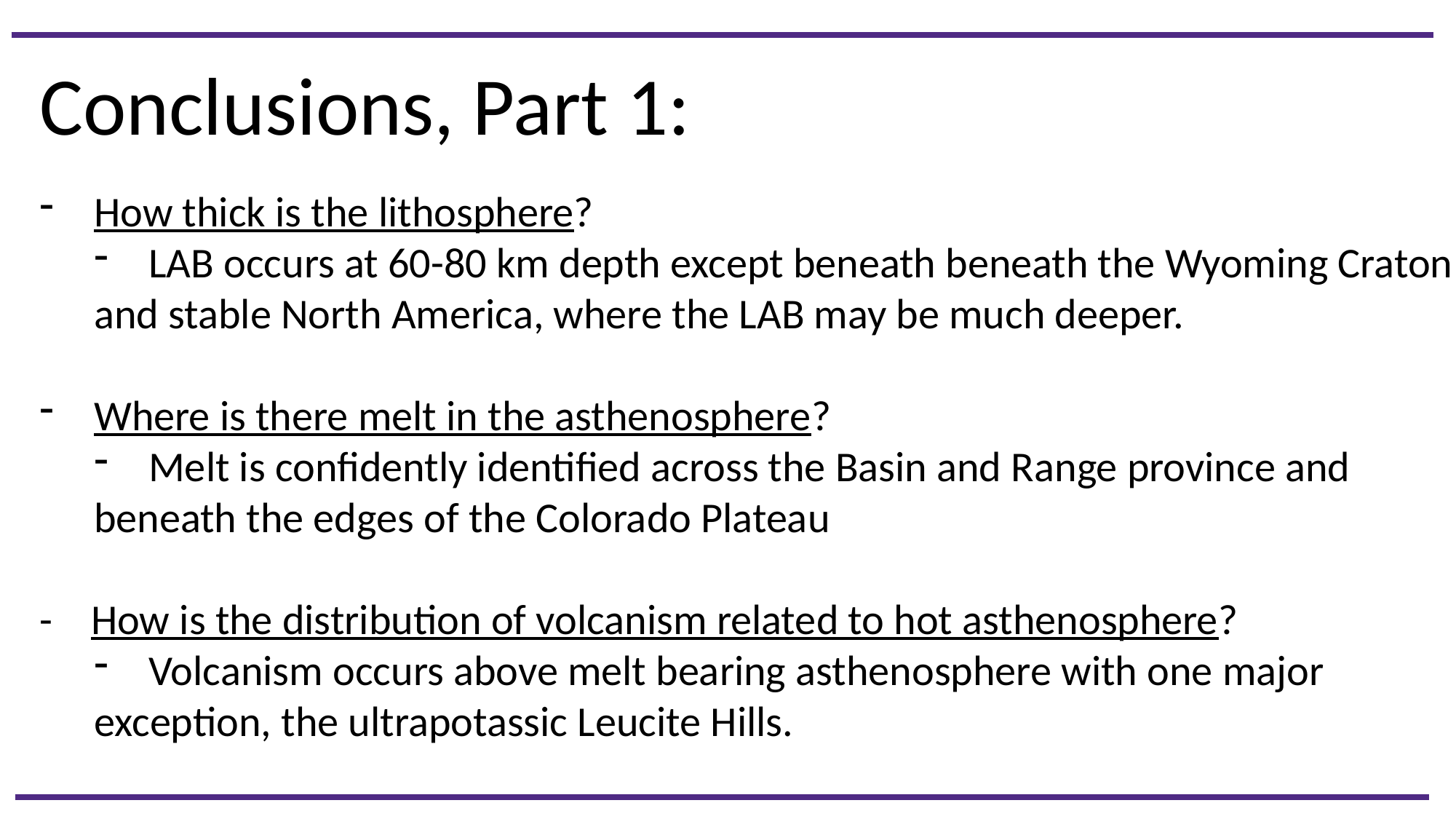

Conclusions, Part 1:

How thick is the lithosphere?
LAB occurs at 60-80 km depth except beneath beneath the Wyoming Craton
and stable North America, where the LAB may be much deeper.

Where is there melt in the asthenosphere?
Melt is confidently identified across the Basin and Range province and
beneath the edges of the Colorado Plateau

-    How is the distribution of volcanism related to hot asthenosphere?
Volcanism occurs above melt bearing asthenosphere with one major
exception, the ultrapotassic Leucite Hills.